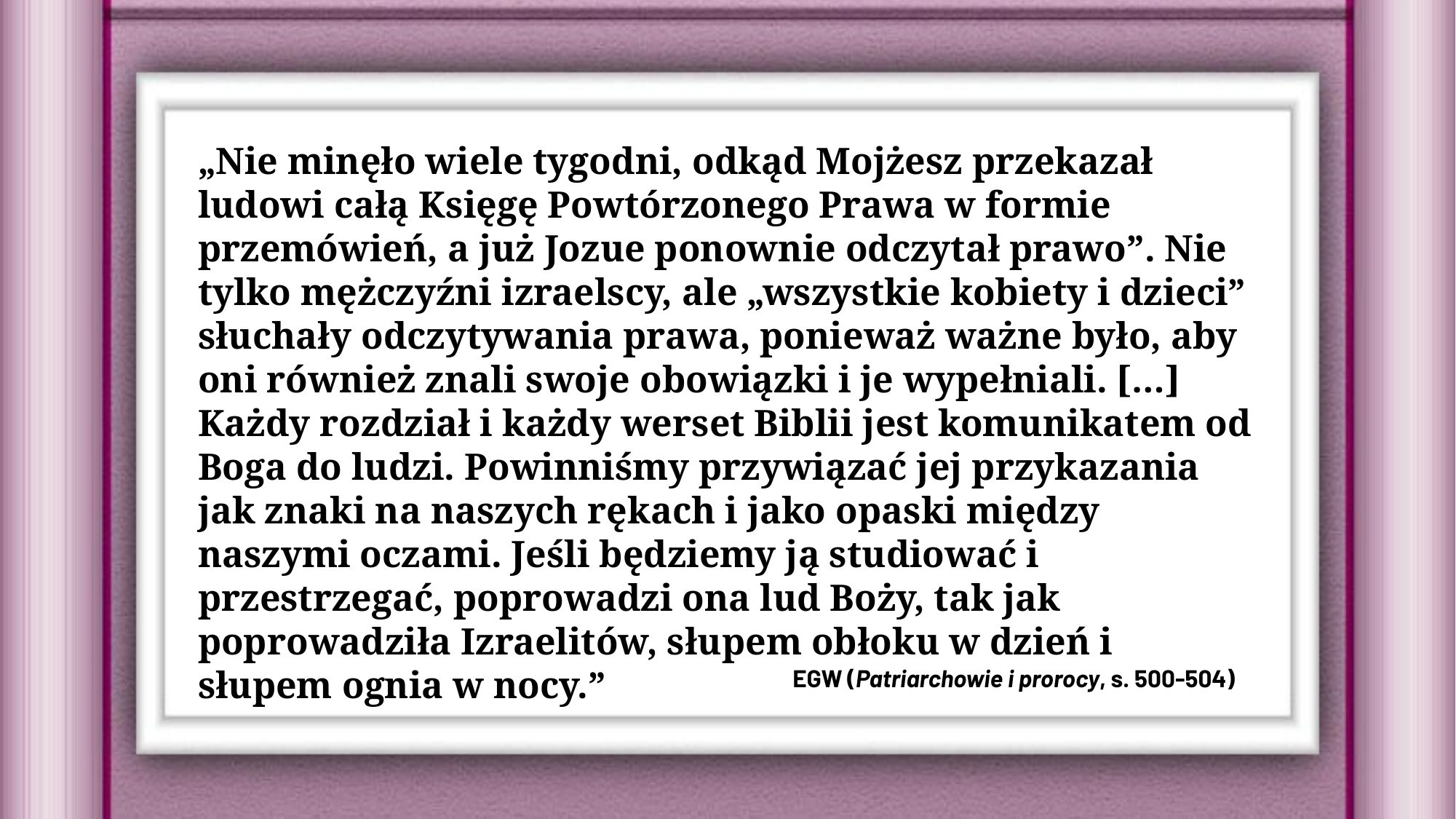

„Nie minęło wiele tygodni, odkąd Mojżesz przekazał ludowi całą Księgę Powtórzonego Prawa w formie przemówień, a już Jozue ponownie odczytał prawo”. Nie tylko mężczyźni izraelscy, ale „wszystkie kobiety i dzieci” słuchały odczytywania prawa, ponieważ ważne było, aby oni również znali swoje obowiązki i je wypełniali. […] Każdy rozdział i każdy werset Biblii jest komunikatem od Boga do ludzi. Powinniśmy przywiązać jej przykazania jak znaki na naszych rękach i jako opaski między naszymi oczami. Jeśli będziemy ją studiować i przestrzegać, poprowadzi ona lud Boży, tak jak poprowadziła Izraelitów, słupem obłoku w dzień i słupem ognia w nocy.”
EGW (Patriarchowie i prorocy, s. 500-504)